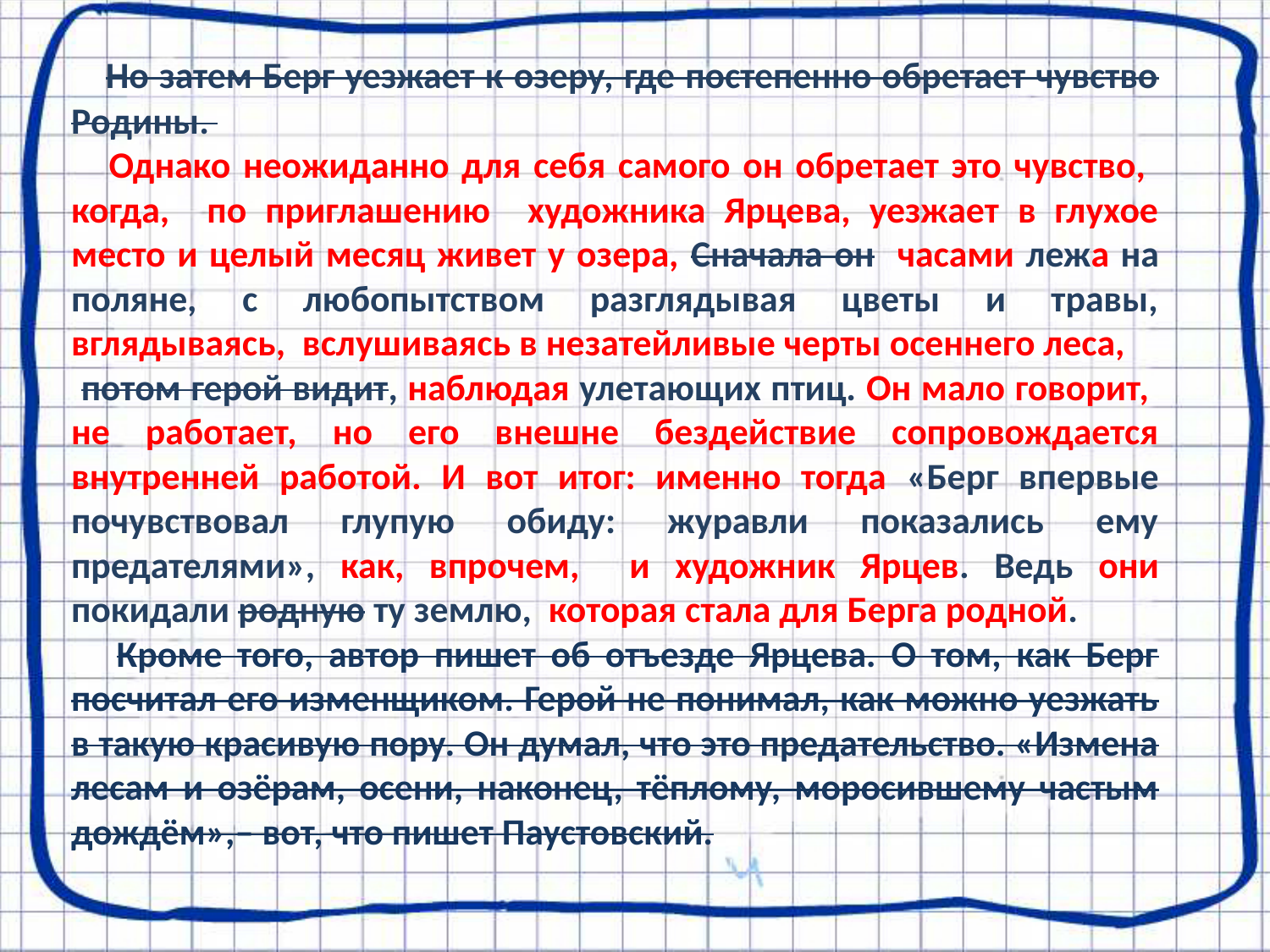

Но затем Берг уезжает к озеру, где постепенно обретает чувство Родины.
   Однако неожиданно для себя самого он обретает это чувство,  когда,  по приглашению  художника Ярцева, уезжает в глухое место и целый месяц живет у озера, Сначала он  часами лежа на поляне, с любопытством разглядывая цветы и травы, вглядываясь,  вслушиваясь в незатейливые черты осеннего леса,
 потом герой видит, наблюдая улетающих птиц. Он мало говорит,  не работает, но его внешне бездействие сопровождается внутренней работой. И вот итог: именно тогда «Берг впервые почувствовал глупую обиду: журавли показались ему предателями», как, впрочем,  и художник Ярцев. Ведь они покидали родную ту землю,  которая стала для Берга родной.
   Кроме того, автор пишет об отъезде Ярцева. О том, как Берг посчитал его изменщиком. Герой не понимал, как можно уезжать в такую красивую пору. Он думал, что это предательство. «Измена лесам и озёрам, осени, наконец, тёплому, моросившему частым дождём»,‒ вот, что пишет Паустовский.